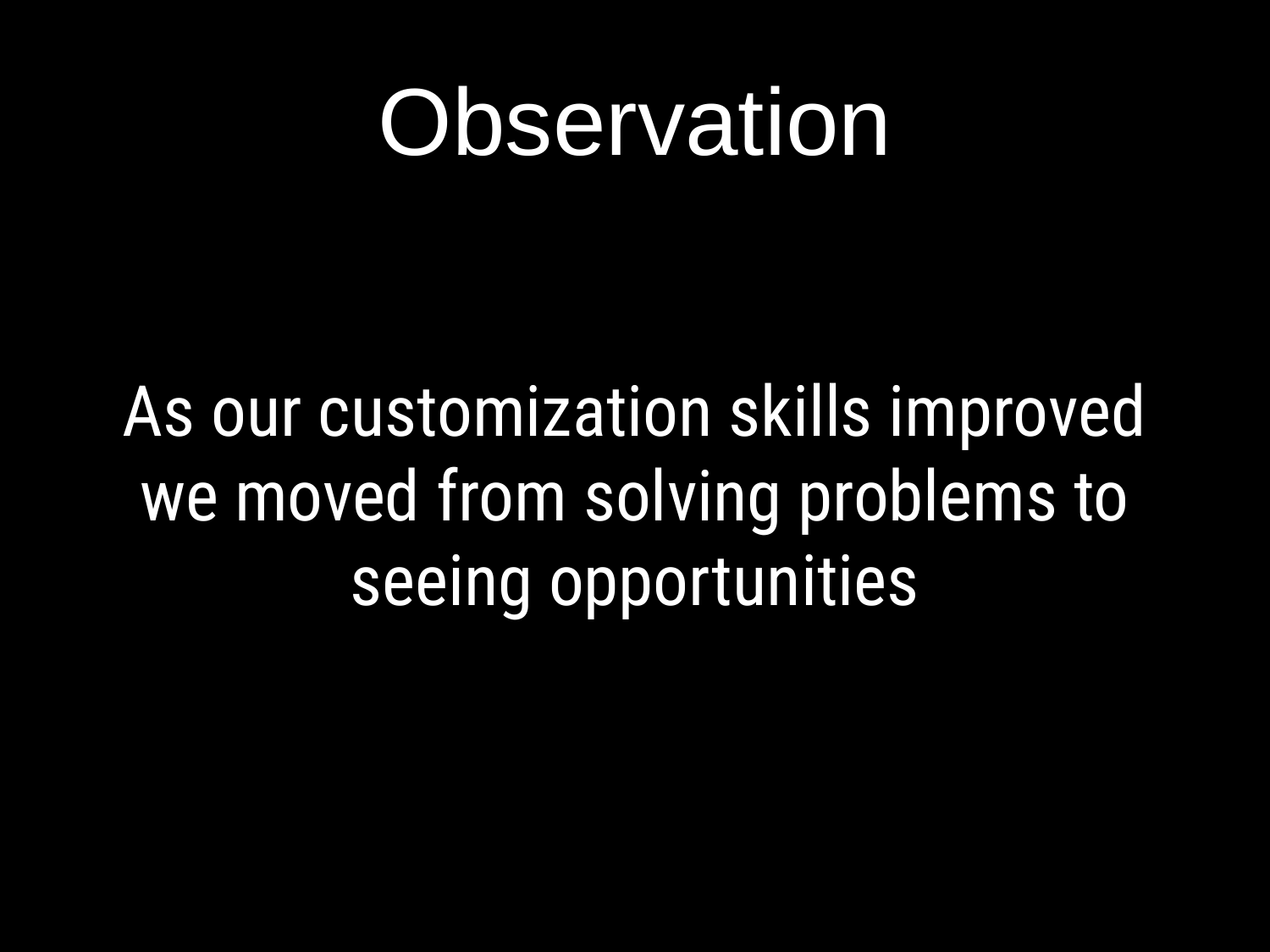

# Observation
As our customization skills improved we moved from solving problems to seeing opportunities